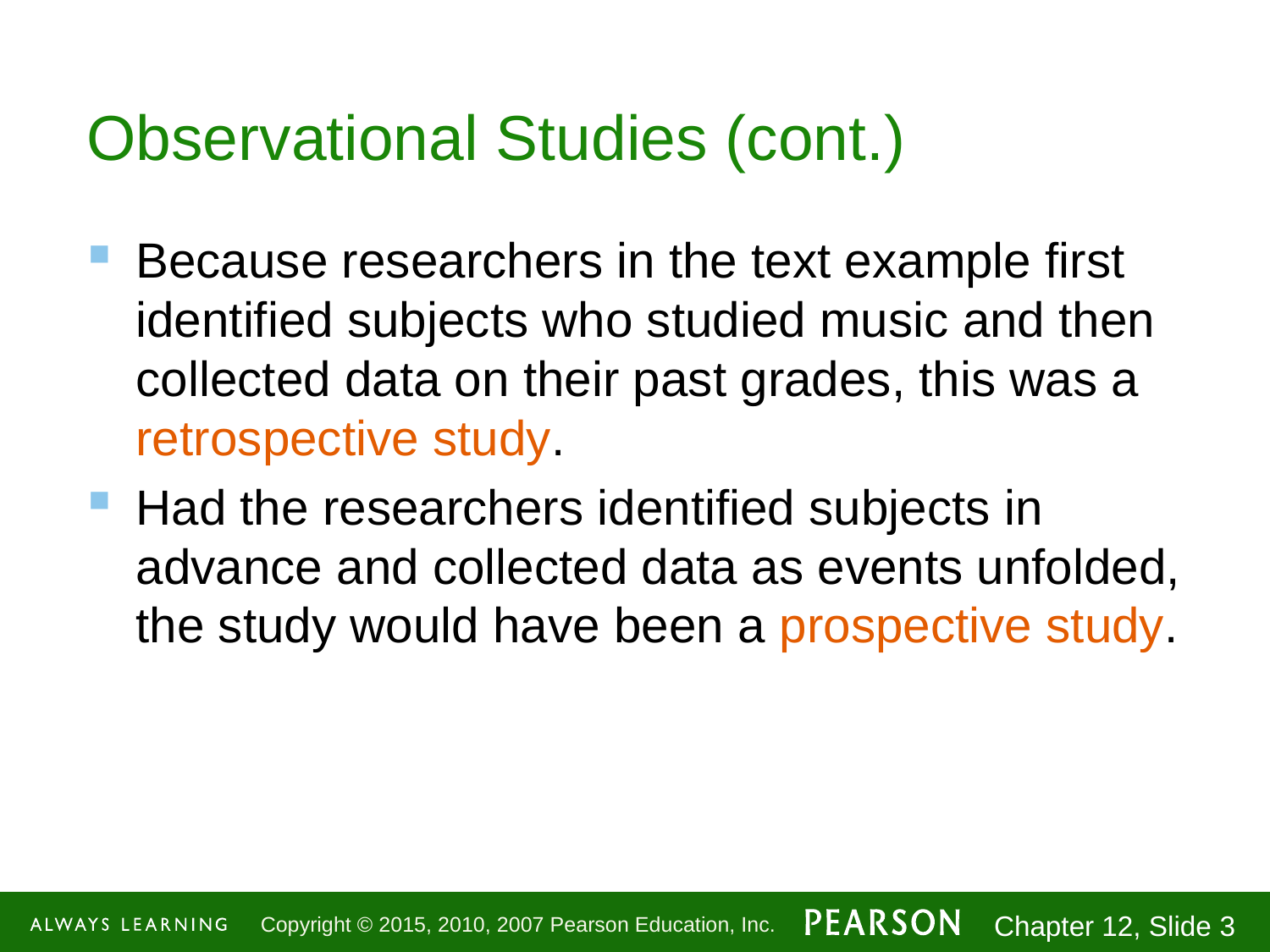

# Observational Studies (cont.)
Because researchers in the text example first identified subjects who studied music and then collected data on their past grades, this was a retrospective study.
Had the researchers identified subjects in advance and collected data as events unfolded, the study would have been a prospective study.